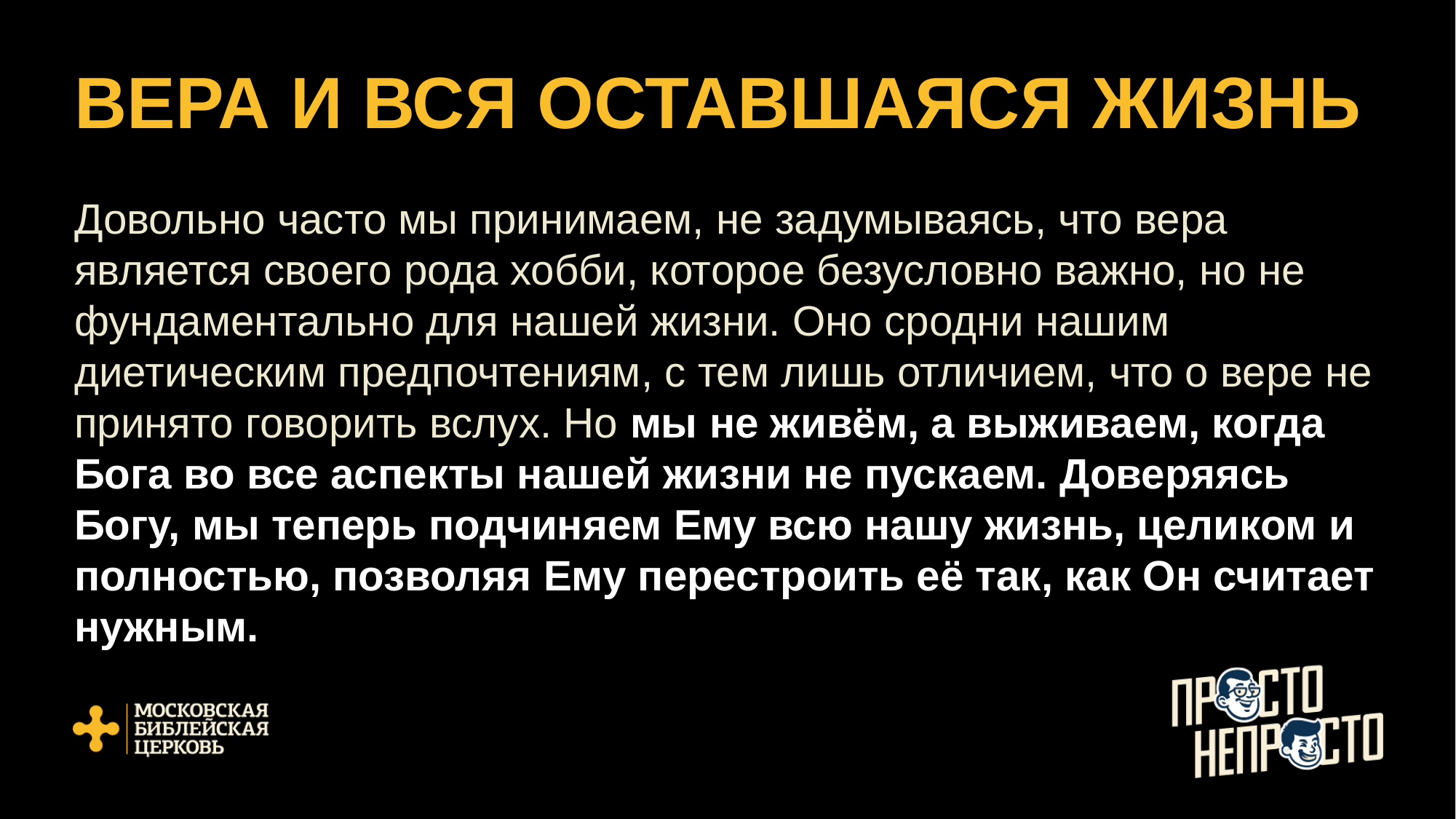

# ВЕРА И ВСЯ ОСТАВШАЯСЯ ЖИЗНЬ
Довольно часто мы принимаем, не задумываясь, что вера является своего рода хобби, которое безусловно важно, но не фундаментально для нашей жизни. Оно сродни нашим диетическим предпочтениям, с тем лишь отличием, что о вере не принято говорить вслух. Но мы не живём, а выживаем, когда Бога во все аспекты нашей жизни не пускаем. Доверяясь Богу, мы теперь подчиняем Ему всю нашу жизнь, целиком и полностью, позволяя Ему перестроить её так, как Он считает нужным.